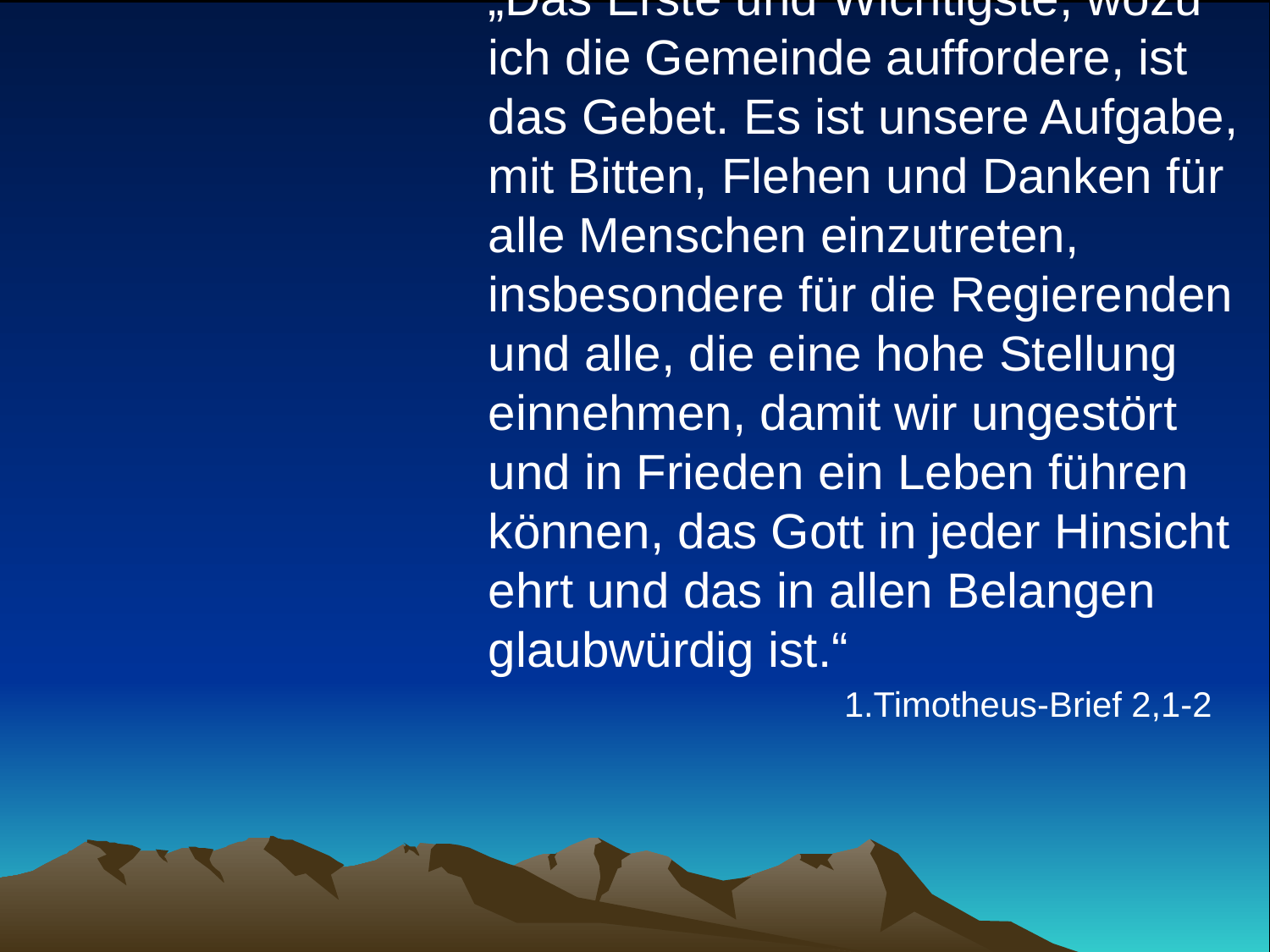

# „Das Erste und Wichtigste, wozu ich die Gemeinde auffordere, ist das Gebet. Es ist unsere Aufgabe, mit Bitten, Flehen und Danken für alle Menschen einzutreten, insbesondere für die Regierenden und alle, die eine hohe Stellung einnehmen, damit wir ungestört und in Frieden ein Leben führen können, das Gott in jeder Hinsicht ehrt und das in allen Belangen glaubwürdig ist.“
1.Timotheus-Brief 2,1-2